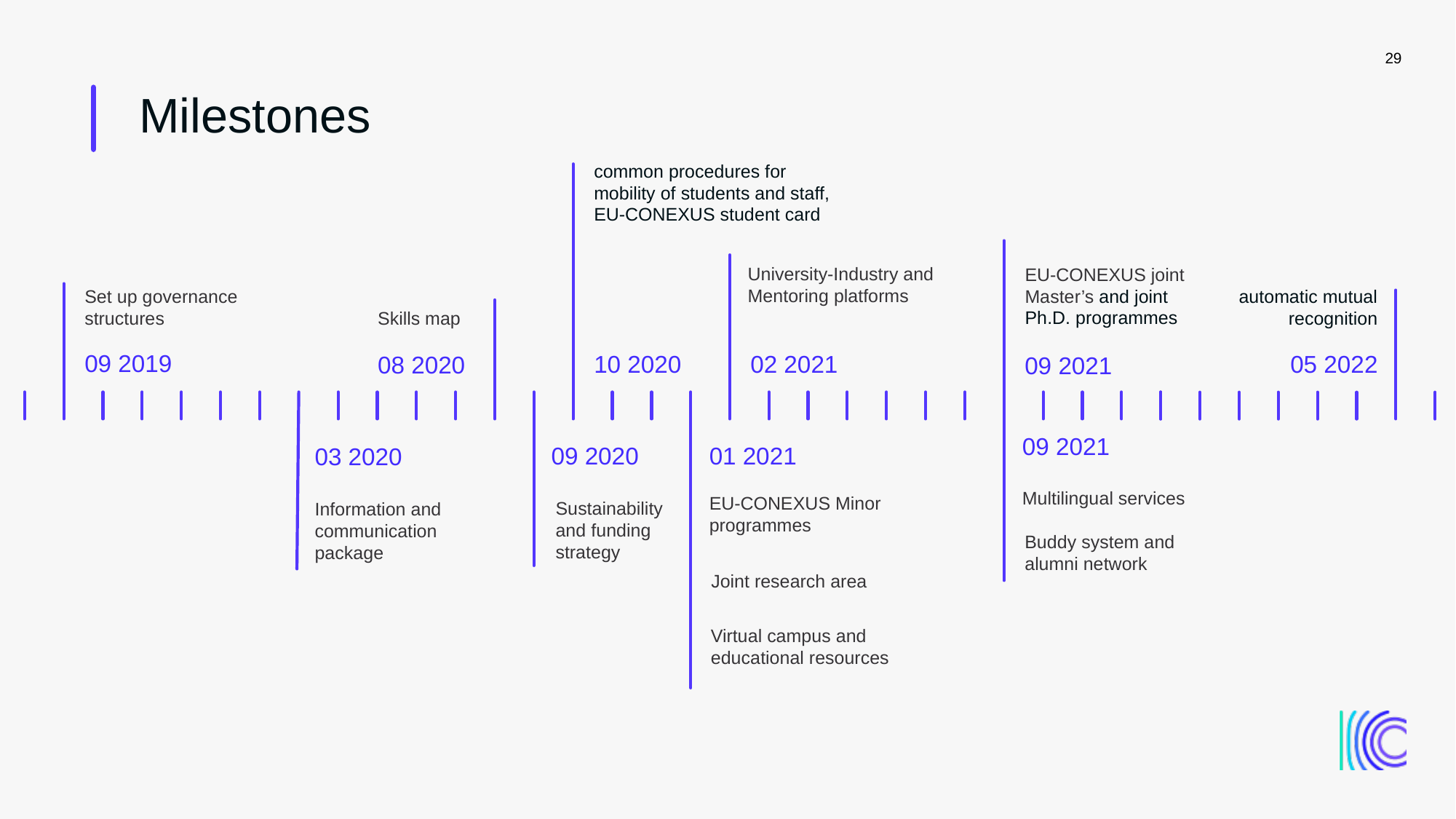

29
# Milestones
common procedures for mobility of students and staff, EU-CONEXUS student card
University-Industry and Mentoring platforms
EU-CONEXUS joint Master’s and joint Ph.D. programmes
Set up governance structures
automatic mutual recognition
Skills map
09 2019
05 2022
10 2020
02 2021
08 2020
09 2021
09 2021
01 2021
09 2020
03 2020
Multilingual services
EU-CONEXUS Minor programmes
Sustainability
and funding strategy
Information and communication package
Buddy system and alumni network
Joint research area
Virtual campus and educational resources